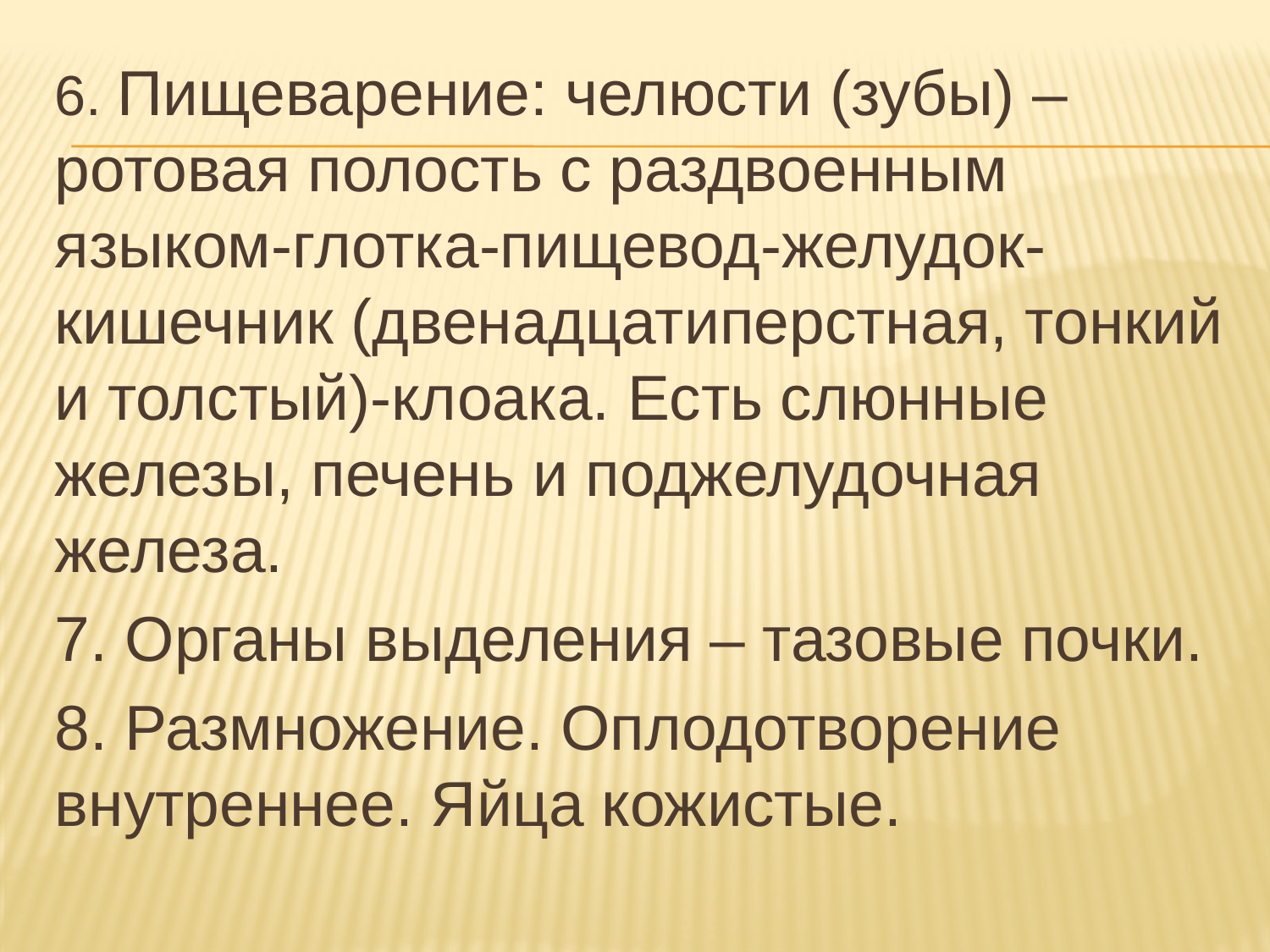

#
6. Пищеварение: челюсти (зубы) – ротовая полость с раздвоенным языком-глотка-пищевод-желудок-кишечник (двенадцатиперстная, тонкий и толстый)-клоака. Есть слюнные железы, печень и поджелудочная железа.
7. Органы выделения – тазовые почки.
8. Размножение. Оплодотворение внутреннее. Яйца кожистые.